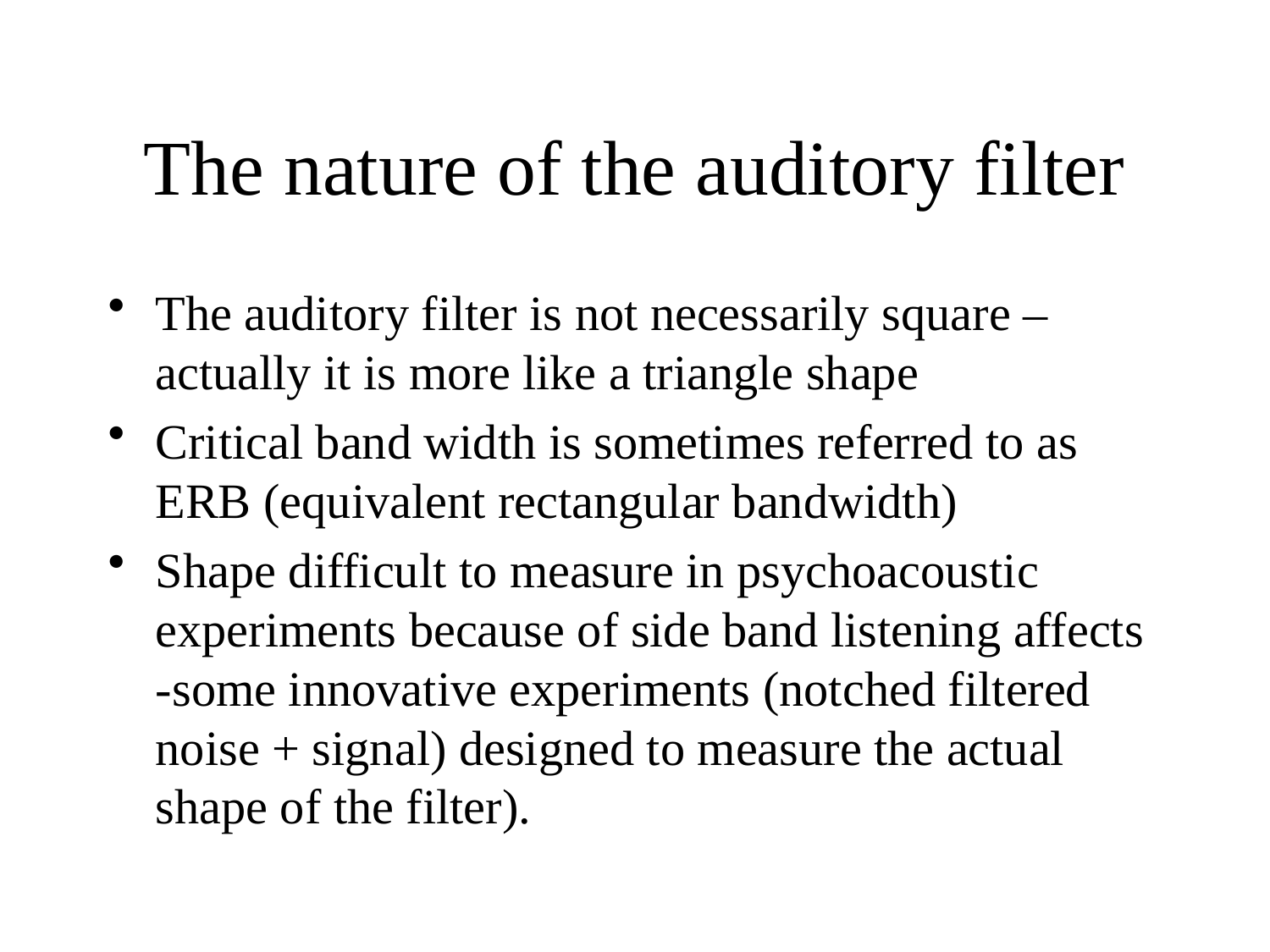

# The nature of the auditory filter
The auditory filter is not necessarily square – actually it is more like a triangle shape
Critical band width is sometimes referred to as ERB (equivalent rectangular bandwidth)
Shape difficult to measure in psychoacoustic experiments because of side band listening affects -some innovative experiments (notched filtered noise + signal) designed to measure the actual shape of the filter).